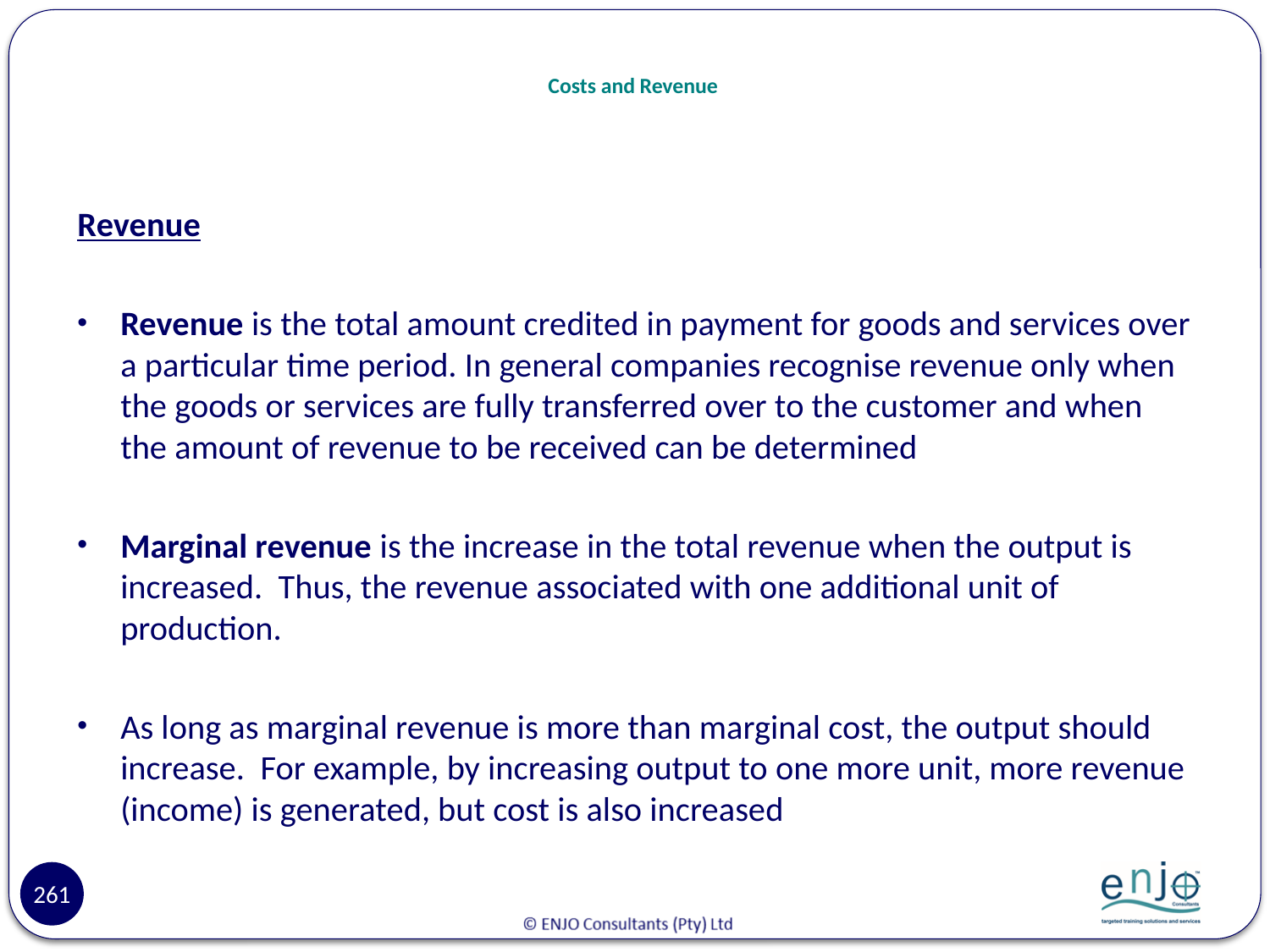

# Costs and Revenue
Revenue

Revenue is the total amount credited in payment for goods and services over a particular time period. In general companies recognise revenue only when the goods or services are fully transferred over to the customer and when the amount of revenue to be received can be determined

Marginal revenue is the increase in the total revenue when the output is increased.  Thus, the revenue associated with one additional unit of production.

As long as marginal revenue is more than marginal cost, the output should increase.  For example, by increasing output to one more unit, more revenue (income) is generated, but cost is also increased

261